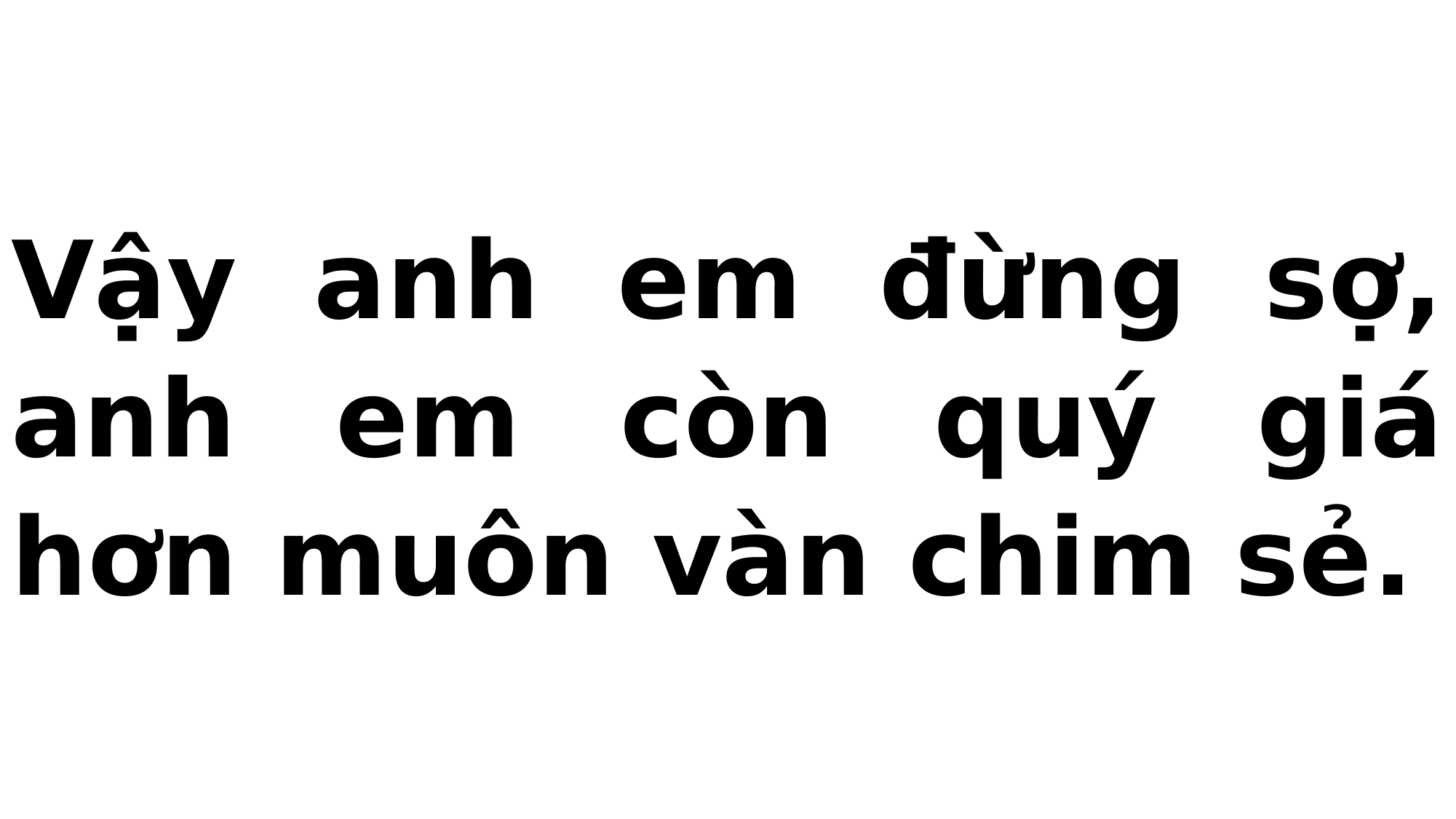

# Vậy anh em đừng sợ, anh em còn quý giá hơn muôn vàn chim sẻ.